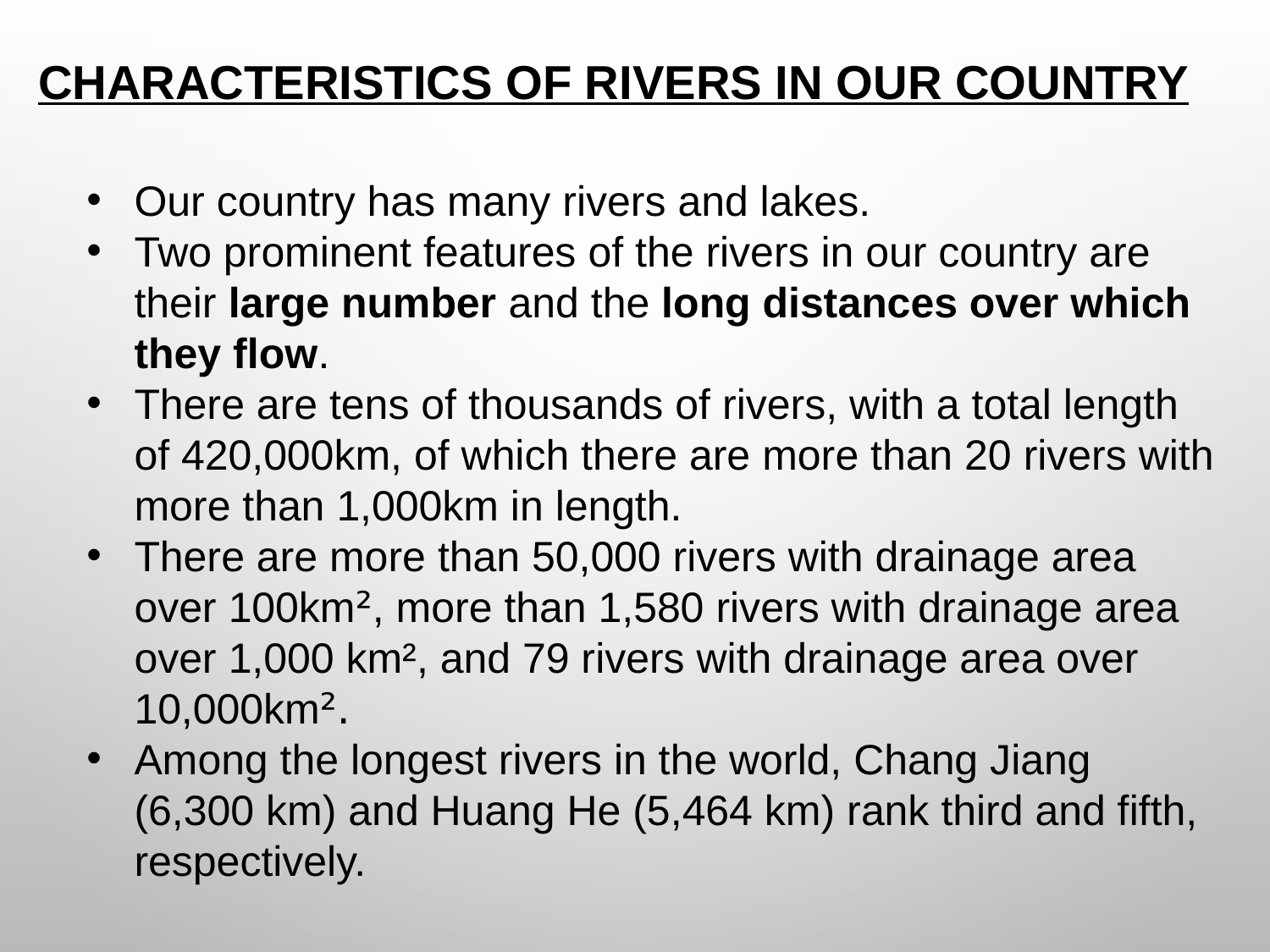

# Characteristics of rivers in our country
Our country has many rivers and lakes.
Two prominent features of the rivers in our country are their large number and the long distances over which they flow.
There are tens of thousands of rivers, with a total length of 420,000km, of which there are more than 20 rivers with more than 1,000km in length.
There are more than 50,000 rivers with drainage area over 100km², more than 1,580 rivers with drainage area over 1,000 km², and 79 rivers with drainage area over 10,000km².
Among the longest rivers in the world, Chang Jiang  (6,300 km) and Huang He (5,464 km) rank third and fifth, respectively.